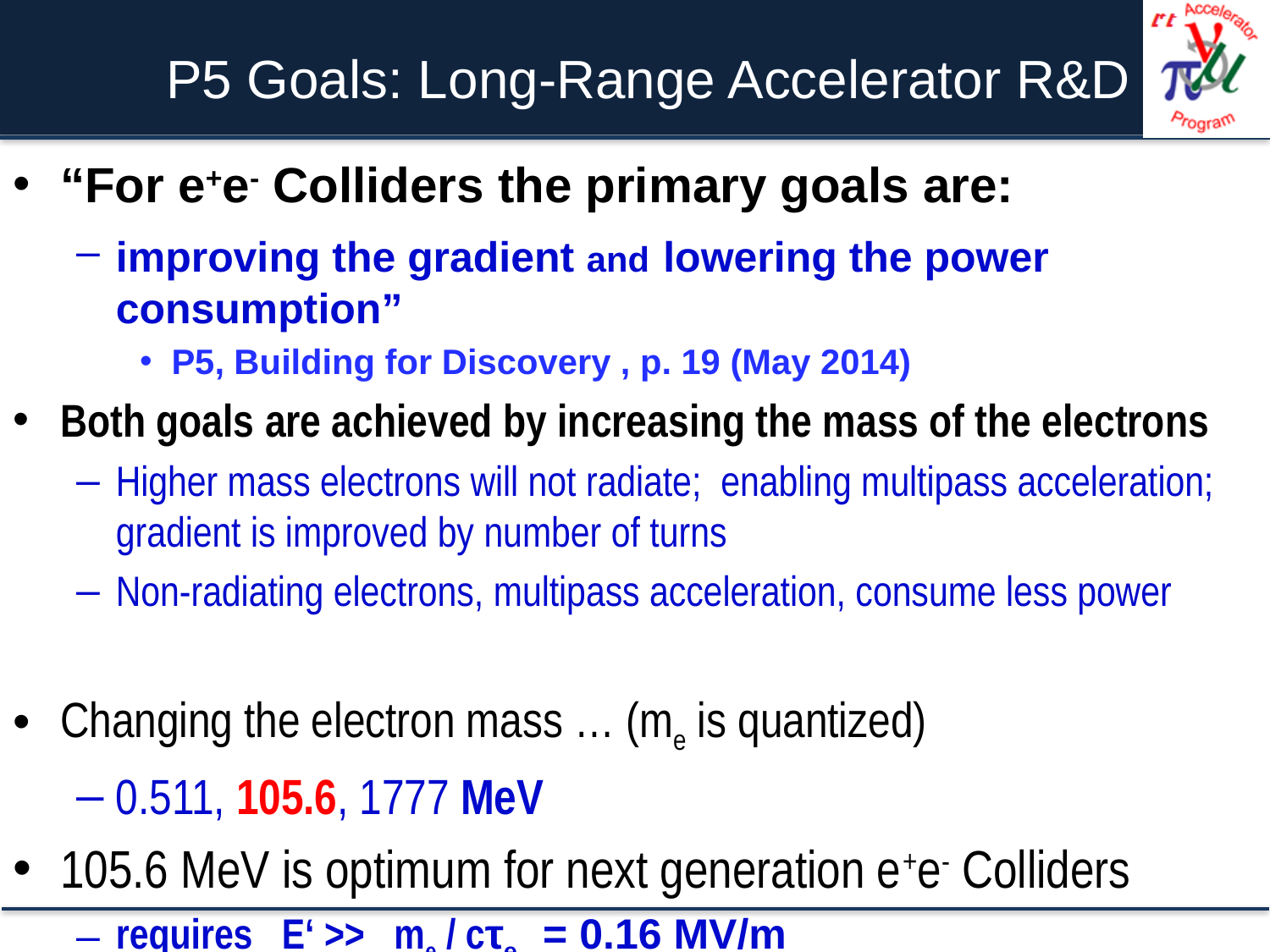

# P5 Goals: Long-Range Accelerator R&D
“For e+e- Colliders the primary goals are:
improving the gradient and lowering the power consumption”
P5, Building for Discovery , p. 19 (May 2014)
Both goals are achieved by increasing the mass of the electrons
Higher mass electrons will not radiate;  enabling multipass acceleration; gradient is improved by number of turns
Non-radiating electrons, multipass acceleration, consume less power

Changing the electron mass … (me is quantized)
0.511, 105.6, 1777 MeV
105.6 MeV is optimum for next generation e+e- Colliders
requires   E‘ >>   me / cτe   = 0.16 MV/m